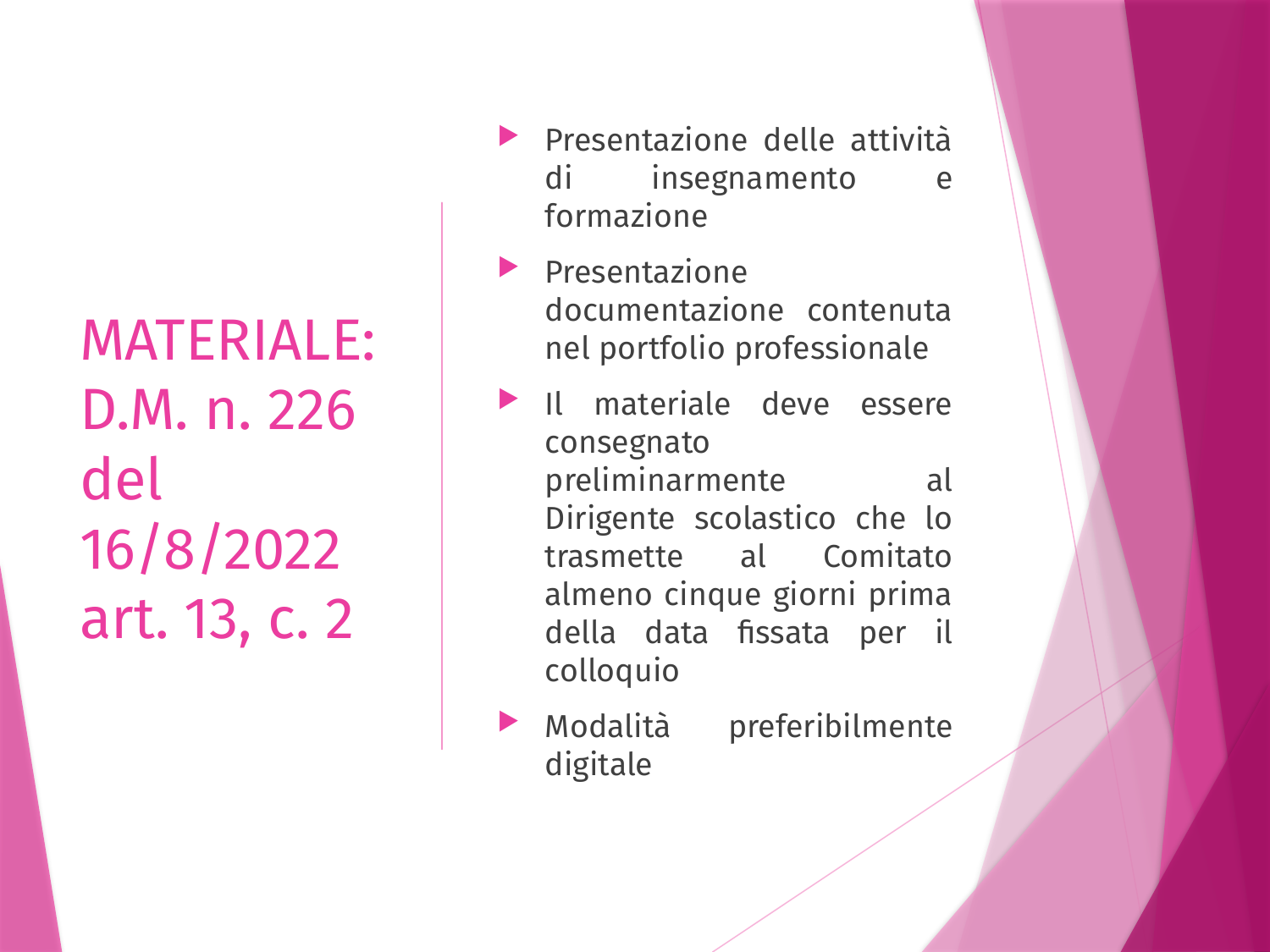

# MATERIALE: D.M. n. 226 del 16/8/2022 art. 13, c. 2
Presentazione delle attività di insegnamento e formazione
Presentazione documentazione contenuta nel portfolio professionale
Il materiale deve essere consegnato preliminarmente al Dirigente scolastico che lo trasmette al Comitato almeno cinque giorni prima della data fissata per il colloquio
Modalità preferibilmente digitale